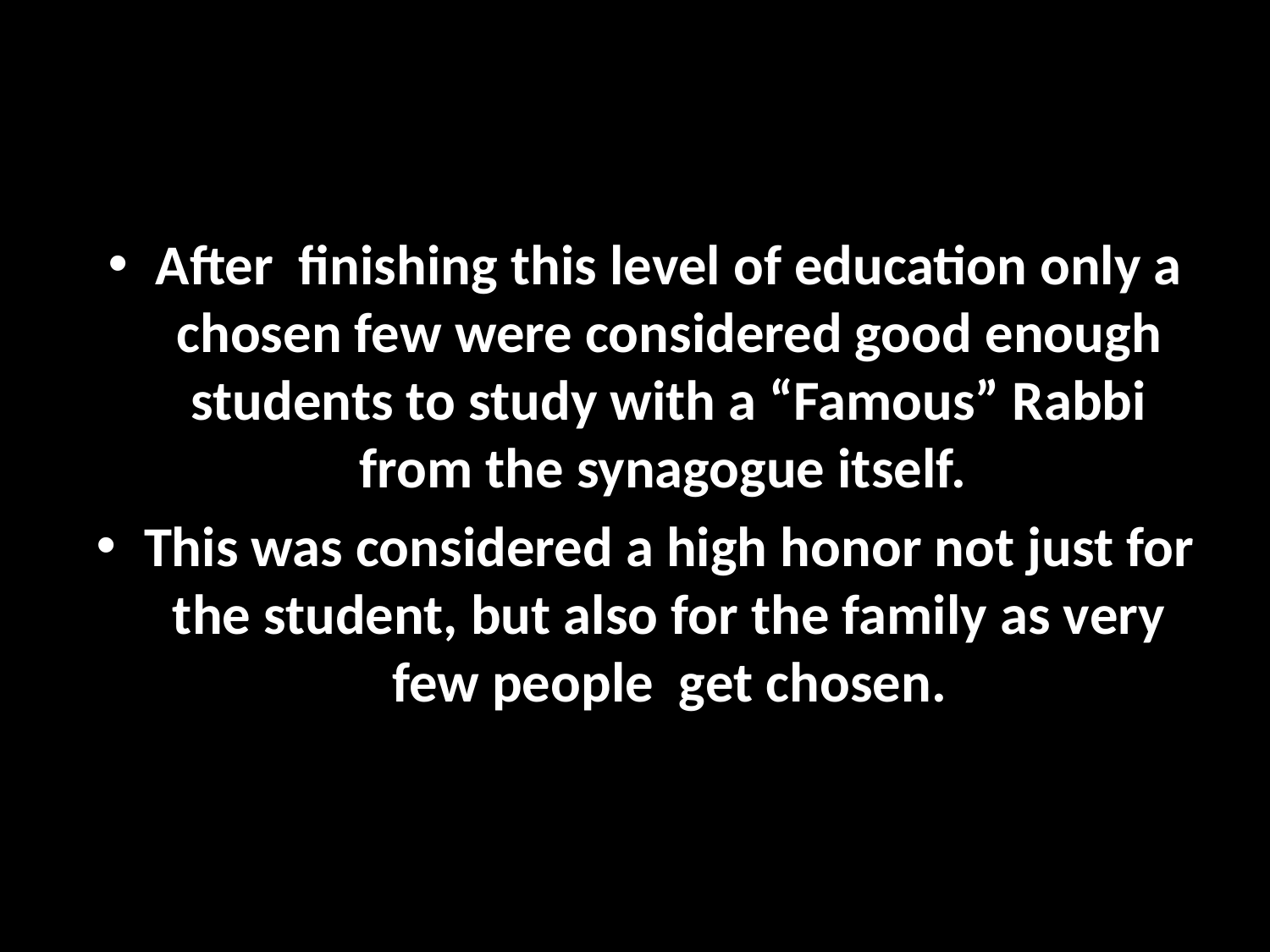

After  finishing this level of education only a chosen few were considered good enough students to study with a “Famous” Rabbi from the synagogue itself.
This was considered a high honor not just for the student, but also for the family as very few people  get chosen.